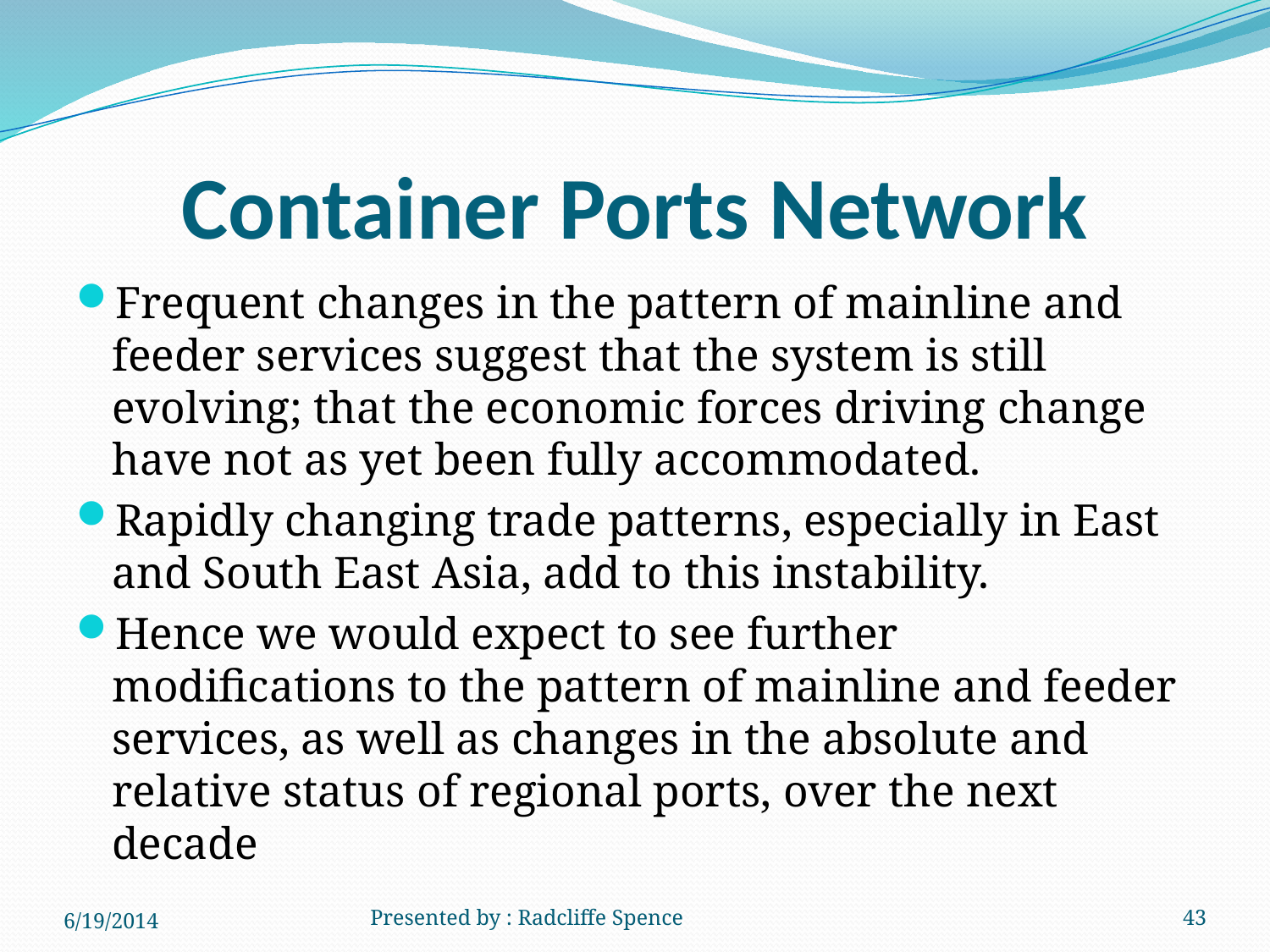

# Container Ports Network
Frequent changes in the pattern of mainline and feeder services suggest that the system is still evolving; that the economic forces driving change have not as yet been fully accommodated.
Rapidly changing trade patterns, especially in East and South East Asia, add to this instability.
Hence we would expect to see further modifications to the pattern of mainline and feeder services, as well as changes in the absolute and relative status of regional ports, over the next decade
6/19/2014
Presented by : Radcliffe Spence
43